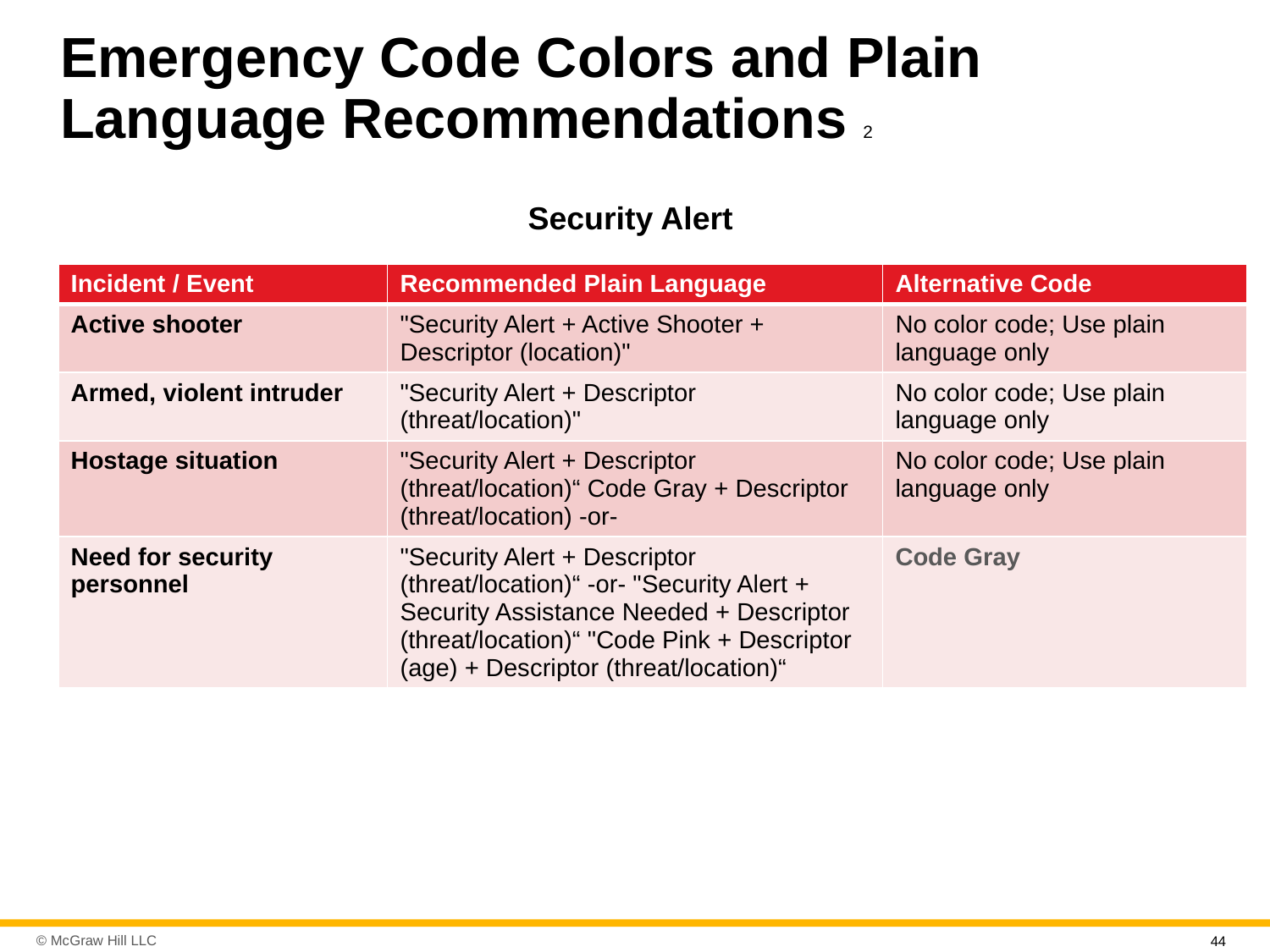

# Emergency Code Colors and Plain Language Recommendations 2
Security Alert
| Incident / Event | Recommended Plain Language | Alternative Code |
| --- | --- | --- |
| Active shooter | "Security Alert + Active Shooter + Descriptor (location)" | No color code; Use plain language only |
| Armed, violent intruder | "Security Alert + Descriptor (threat/location)" | No color code; Use plain language only |
| Hostage situation | "Security Alert + Descriptor (threat/location)“ Code Gray + Descriptor (threat/location) -or- | No color code; Use plain language only |
| Need for security personnel | "Security Alert + Descriptor (threat/location)“ -or- "Security Alert + Security Assistance Needed + Descriptor (threat/location)“ "Code Pink + Descriptor (age) + Descriptor (threat/location)“ | Code Gray |
44